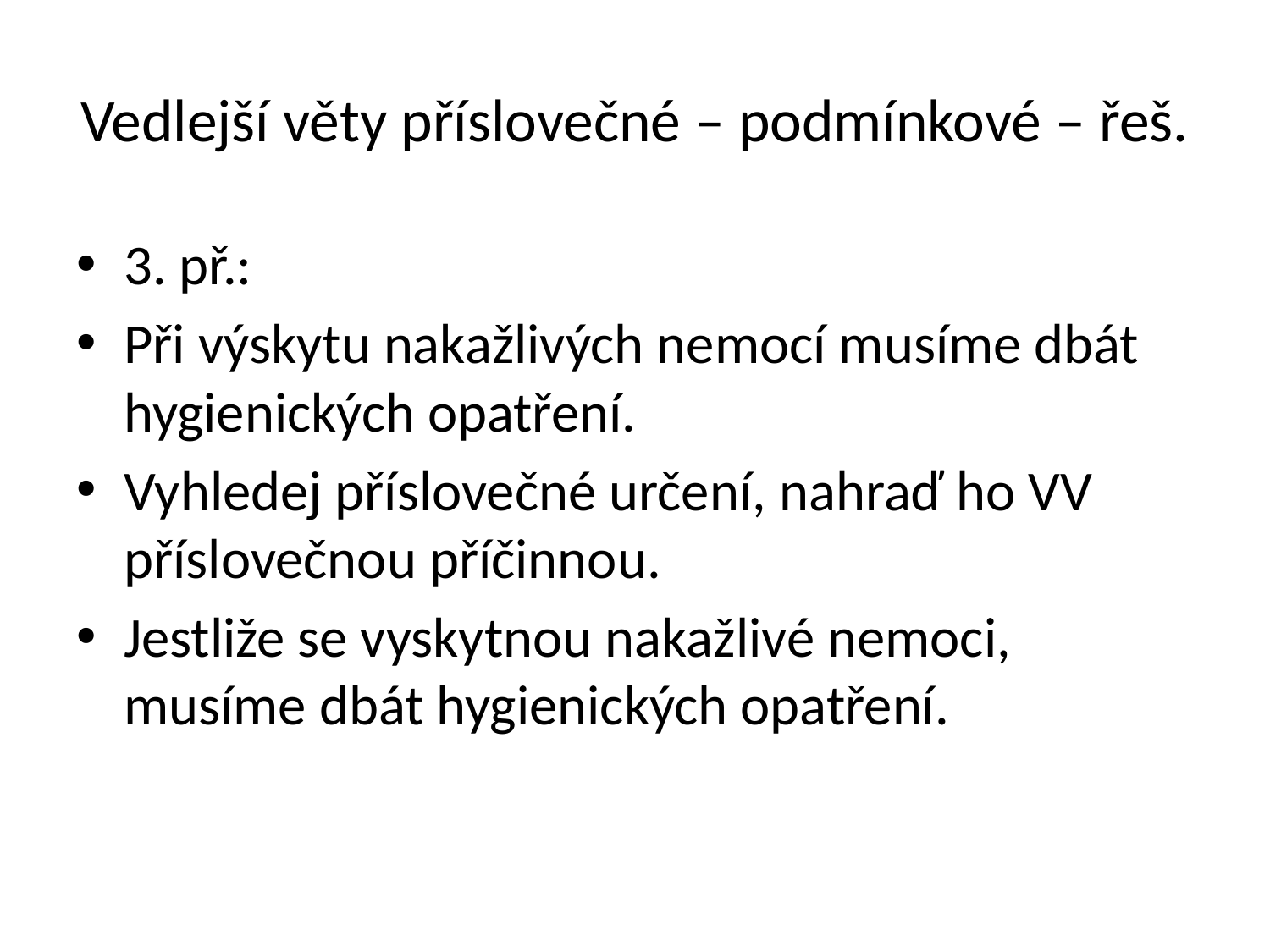

# Vedlejší věty příslovečné – podmínkové – řeš.
3. př.:
Při výskytu nakažlivých nemocí musíme dbát hygienických opatření.
Vyhledej příslovečné určení, nahraď ho VV příslovečnou příčinnou.
Jestliže se vyskytnou nakažlivé nemoci, musíme dbát hygienických opatření.